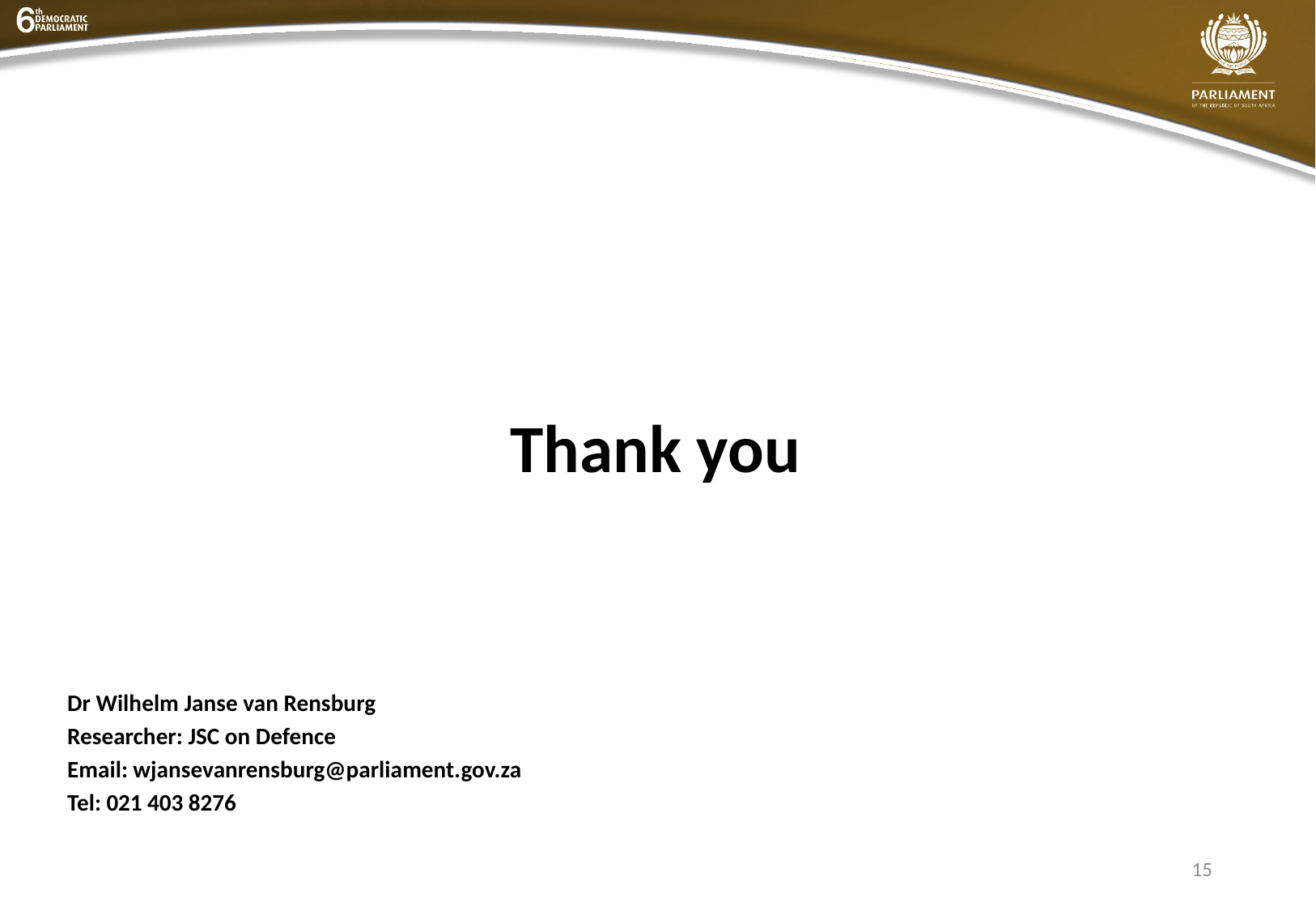

Defence Sector overview
Thank you
Dr Wilhelm Janse van Rensburg
Researcher: JSC on Defence
Email: wjansevanrensburg@parliament.gov.za
Tel: 021 403 8276

15